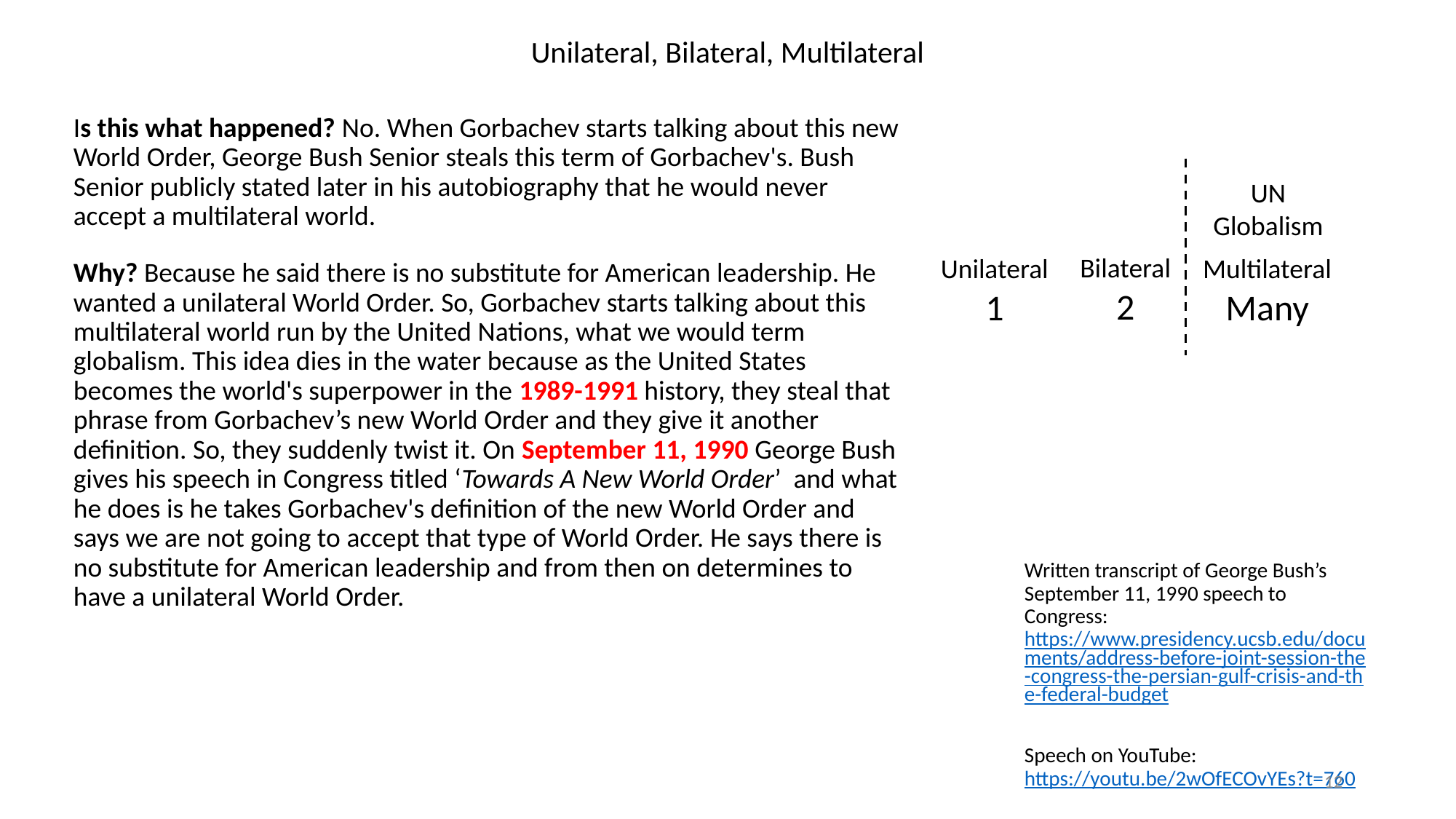

# Unilateral, Bilateral, Multilateral
Is this what happened? No. When Gorbachev starts talking about this new World Order, George Bush Senior steals this term of Gorbachev's. Bush Senior publicly stated later in his autobiography that he would never accept a multilateral world.
Why? Because he said there is no substitute for American leadership. He wanted a unilateral World Order. So, Gorbachev starts talking about this multilateral world run by the United Nations, what we would term globalism. This idea dies in the water because as the United States becomes the world's superpower in the 1989-1991 history, they steal that phrase from Gorbachev’s new World Order and they give it another definition. So, they suddenly twist it. On September 11, 1990 George Bush gives his speech in Congress titled ‘Towards A New World Order’  and what he does is he takes Gorbachev's definition of the new World Order and says we are not going to accept that type of World Order. He says there is no substitute for American leadership and from then on determines to have a unilateral World Order.

UN
Globalism
Bilateral
2
Unilateral
1
Multilateral
Many
Written transcript of George Bush’s September 11, 1990 speech to Congress:  https://www.presidency.ucsb.edu/documents/address-before-joint-session-the-congress-the-persian-gulf-crisis-and-the-federal-budget
Speech on YouTube: https://youtu.be/2wOfECOvYEs?t=760

12